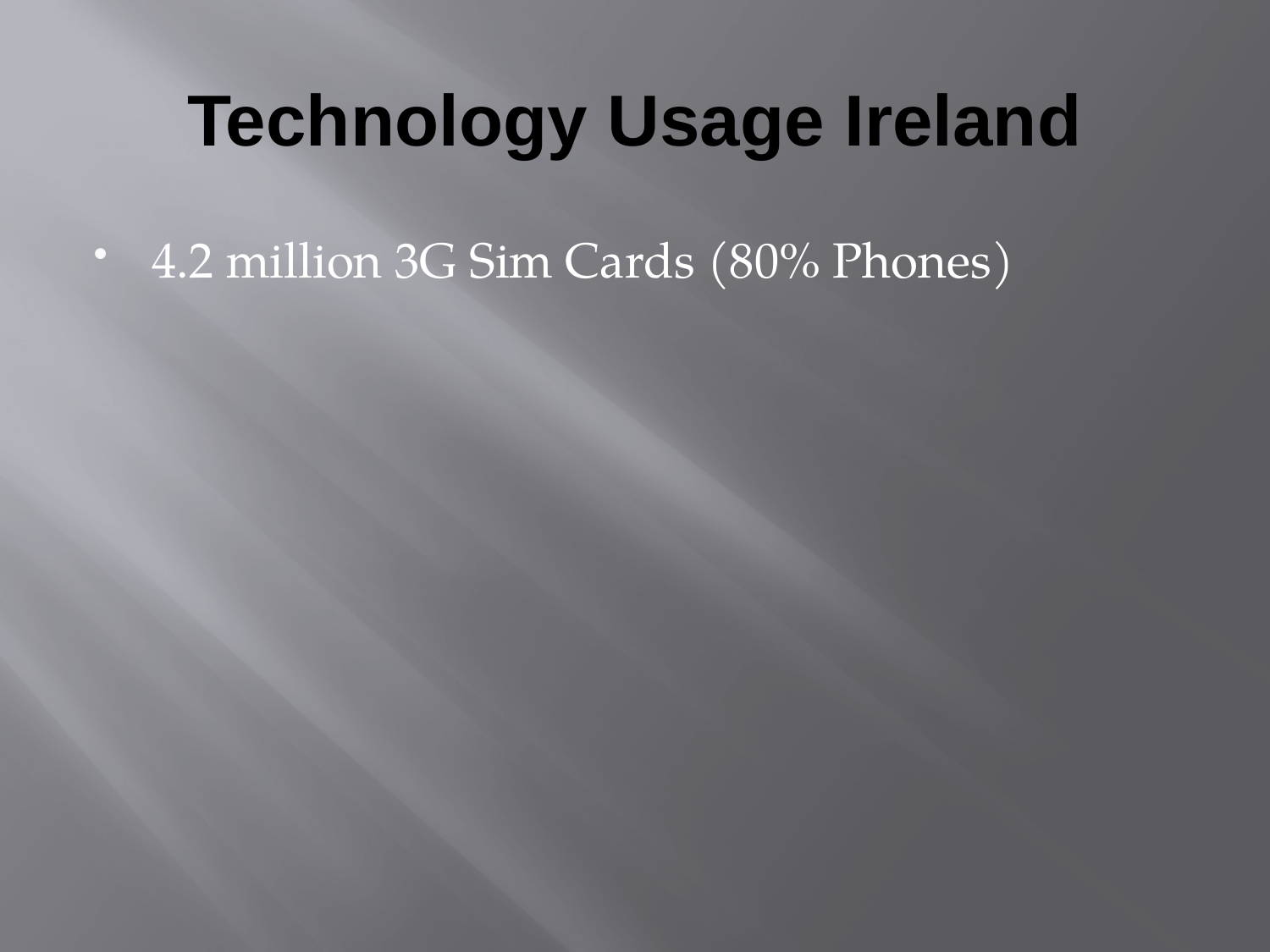

# Technology Usage Ireland
4.2 million 3G Sim Cards (80% Phones)